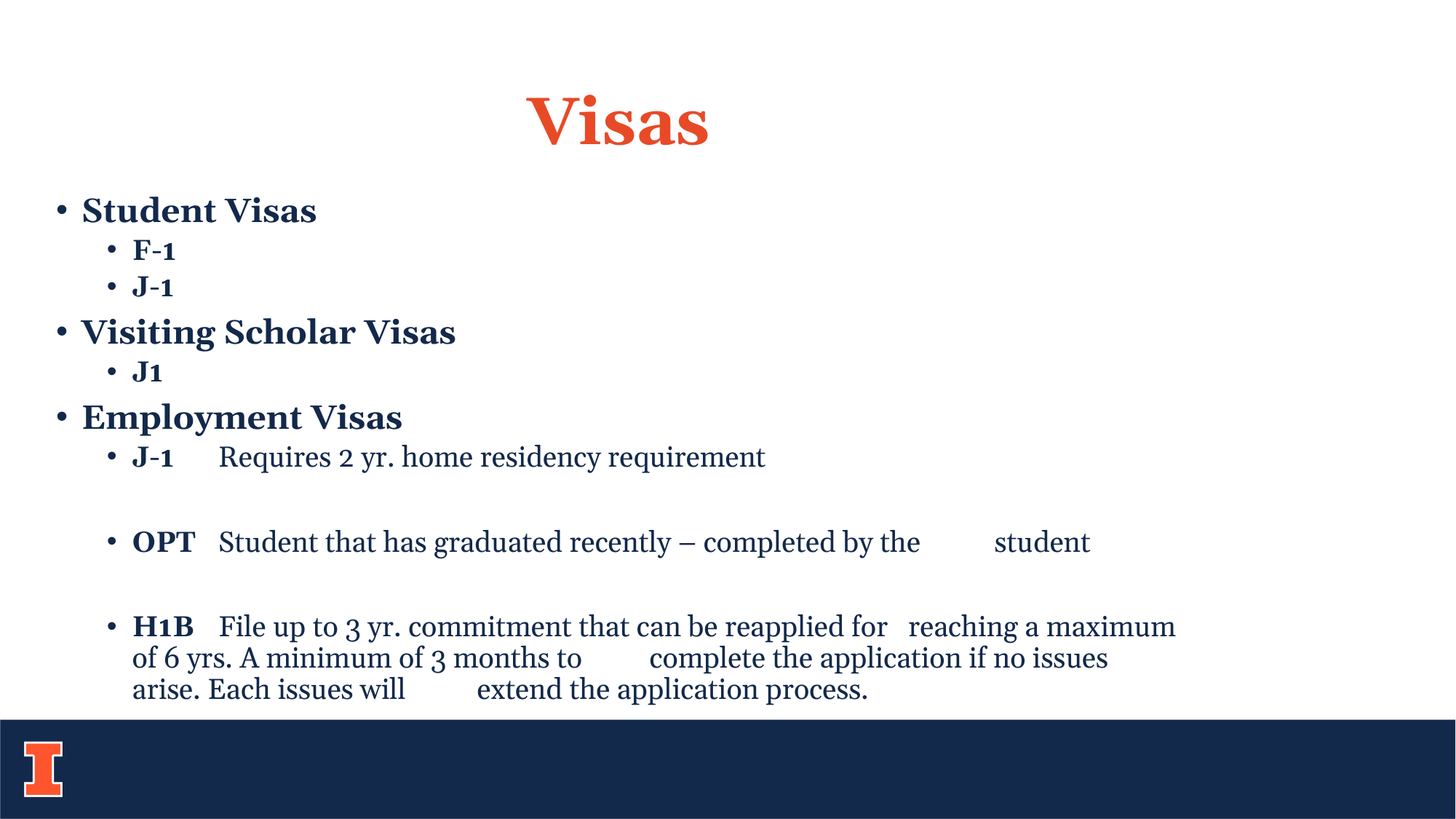

# Visas
Student Visas
F-1
J-1
Visiting Scholar Visas
J1
Employment Visas
J-1 	Requires 2 yr. home residency requirement

OPT	Student that has graduated recently – completed by the 				student

H1B	File up to 3 yr. commitment that can be reapplied for 				reaching a maximum of 6 yrs. A minimum of 3 months to 			complete the application if no issues arise. Each issues will 			extend the application process.